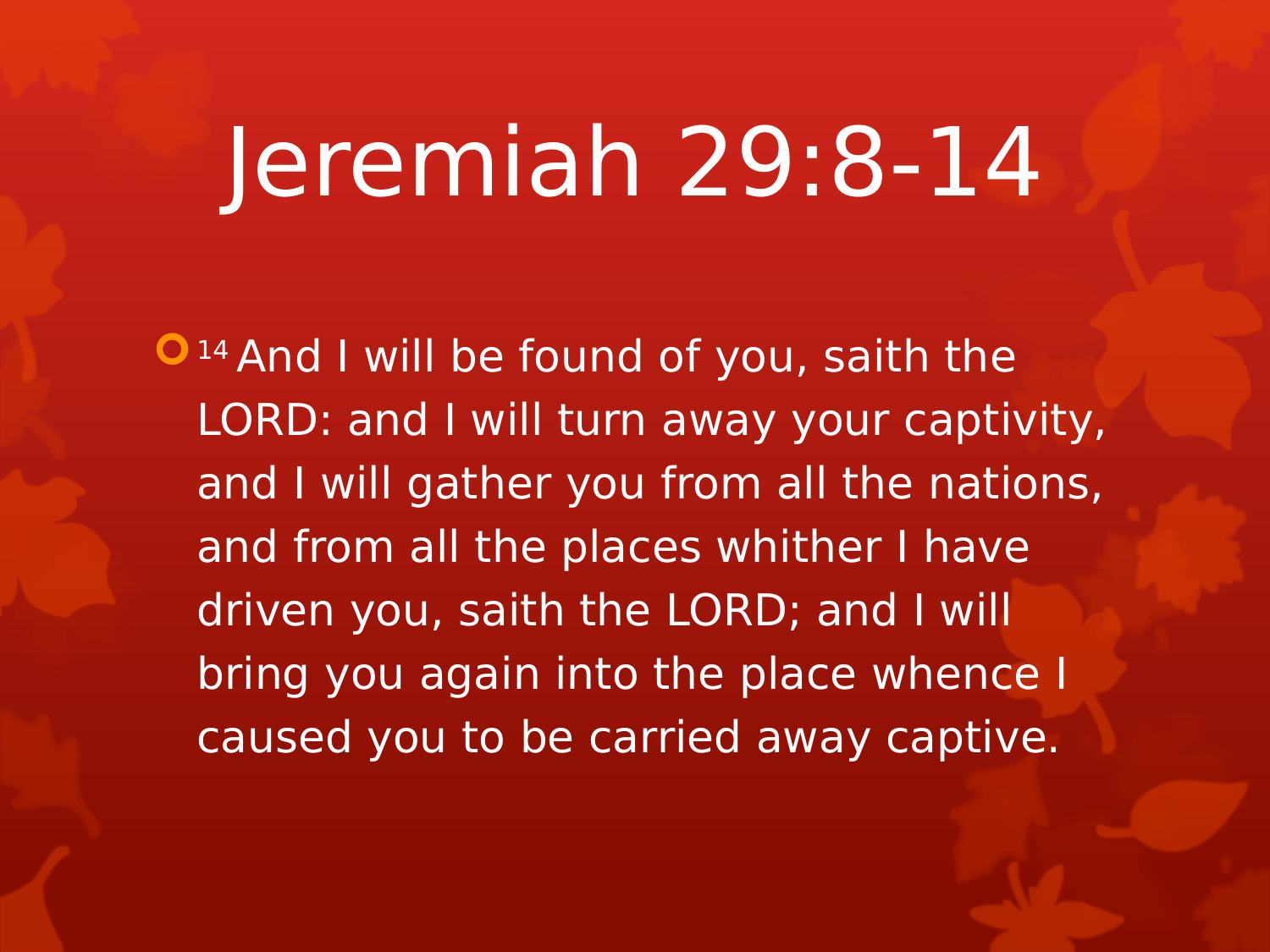

# Jeremiah 29:8-14

14 And I will be found of you, saith the LORD: and I will turn away your captivity, and I will gather you from all the nations, and from all the places whither I have driven you, saith the LORD; and I will bring you again into the place whence I caused you to be carried away captive.